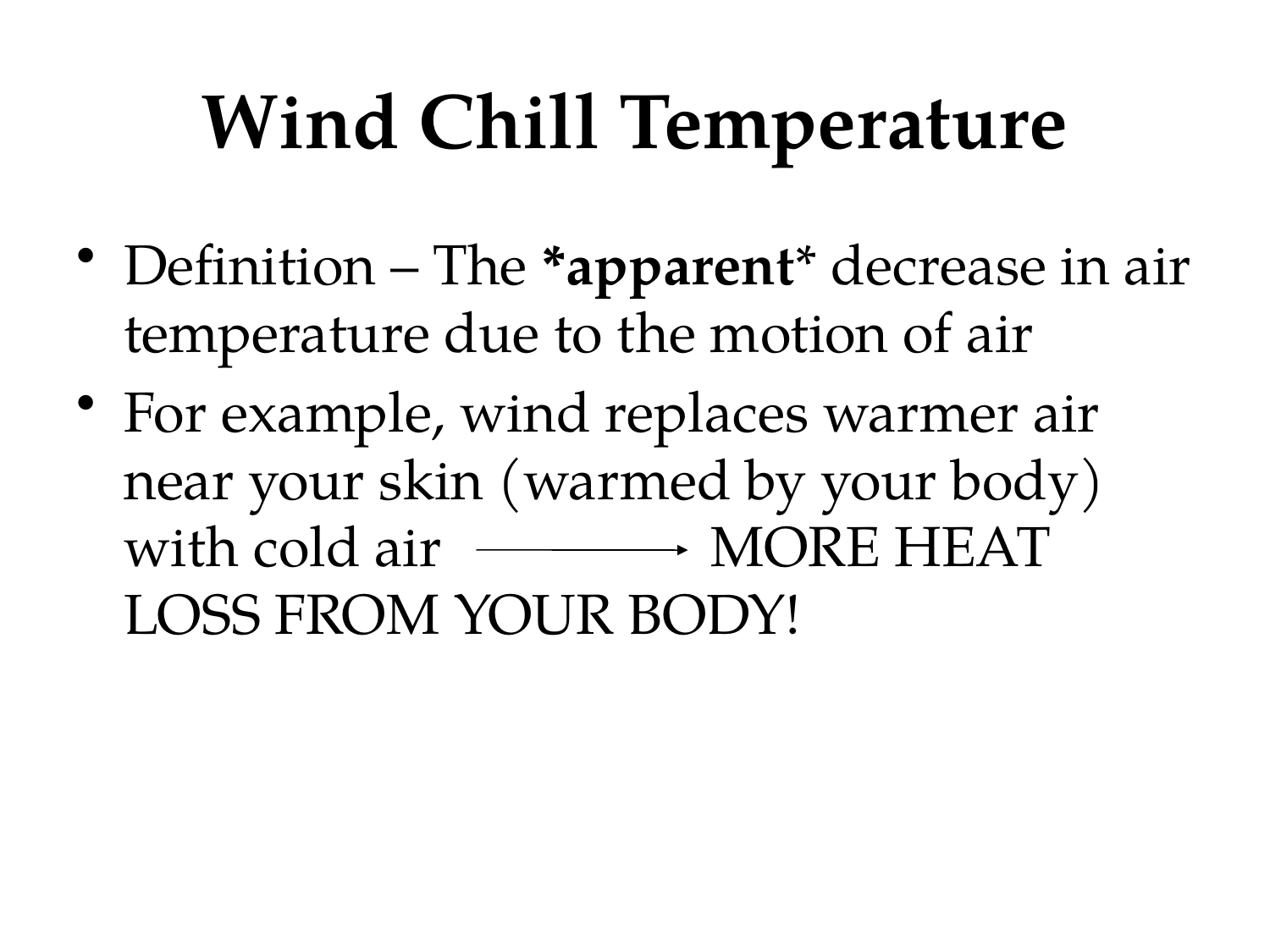

# Wind Chill Temperature
Definition – The *apparent* decrease in air temperature due to the motion of air
For example, wind replaces warmer air  near your skin (warmed by your body) with cold air                   MORE HEAT LOSS FROM YOUR BODY!